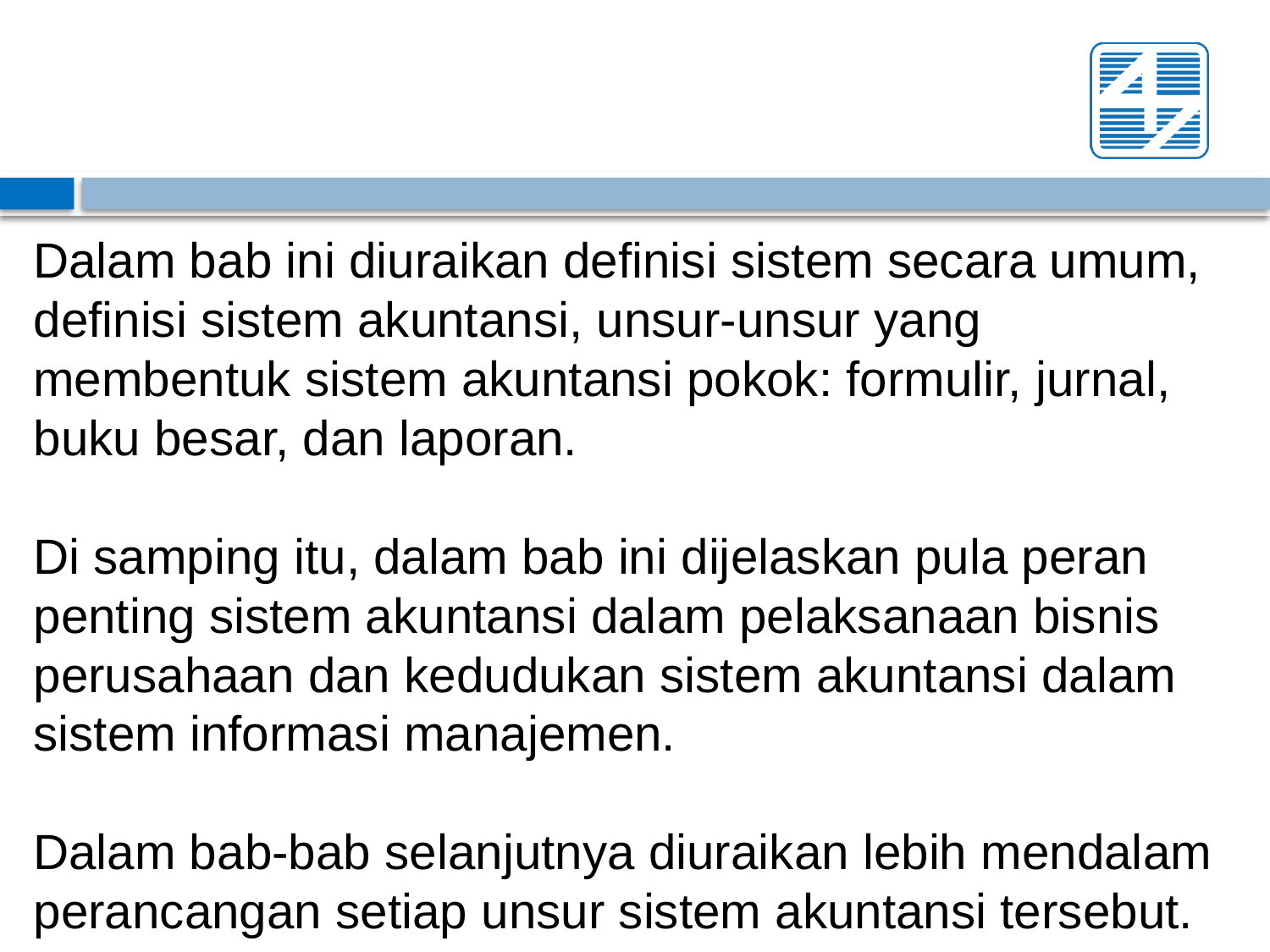

Dalam bab ini diuraikan definisi sistem secara umum, definisi sistem akuntansi, unsur-unsur yang membentuk sistem akuntansi pokok: formulir, jurnal, buku besar, dan laporan.

Di samping itu, dalam bab ini dijelaskan pula peran penting sistem akuntansi dalam pelaksanaan bisnis perusahaan dan kedudukan sistem akuntansi dalam sistem informasi manajemen.

Dalam bab-bab selanjutnya diuraikan lebih mendalam perancangan setiap unsur sistem akuntansi tersebut.